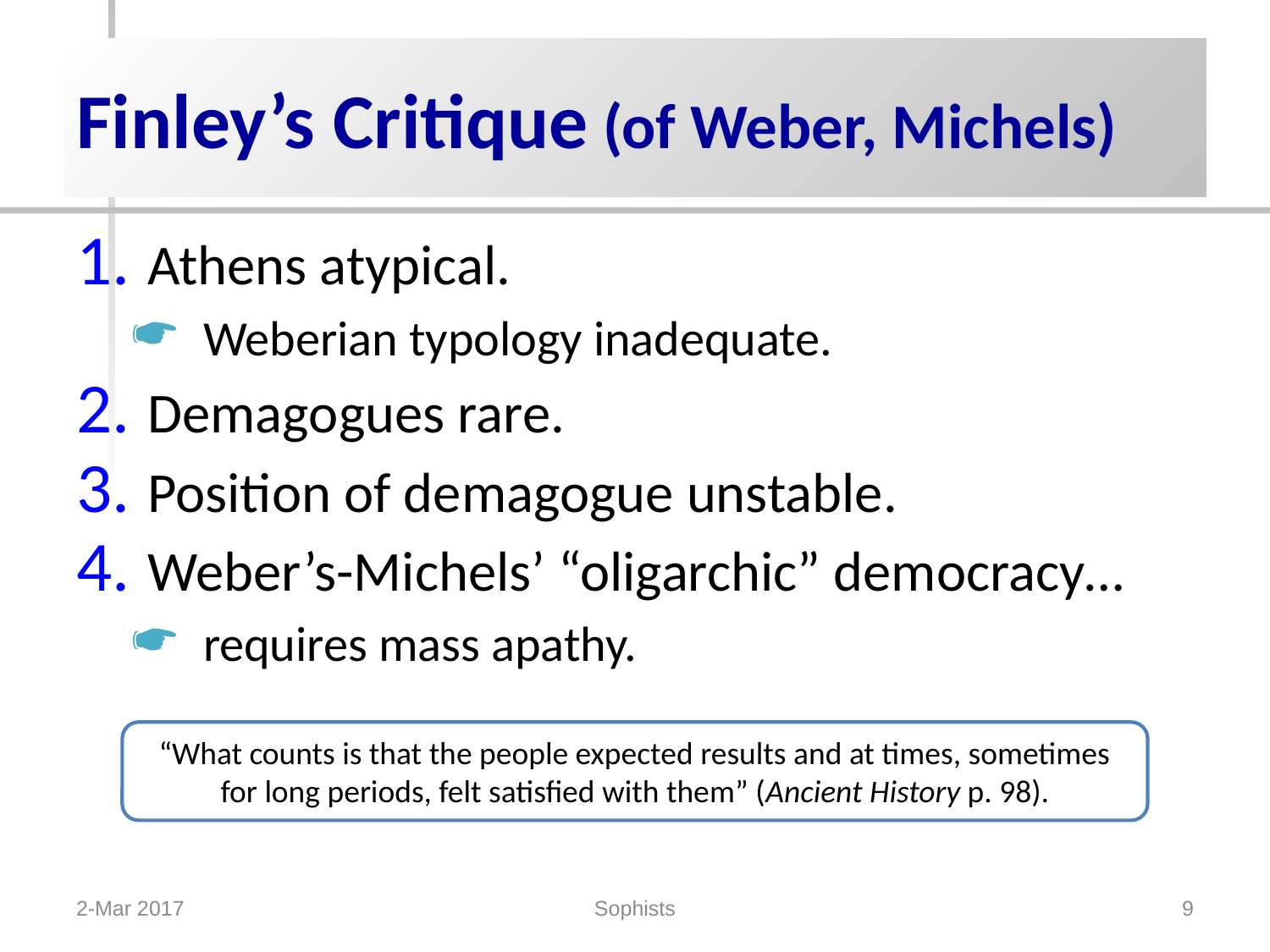

# Finley’s Critique (of Weber, Michels)
Athens atypical.
Weberian typology inadequate.
Demagogues rare.
Position of demagogue unstable.
Weber’s-Michels’ “oligarchic” democracy…
requires mass apathy.
“What counts is that the people expected results and at times, sometimes for long periods, felt satisfied with them” (Ancient History p. 98).
2-Mar 2017
Sophists
9